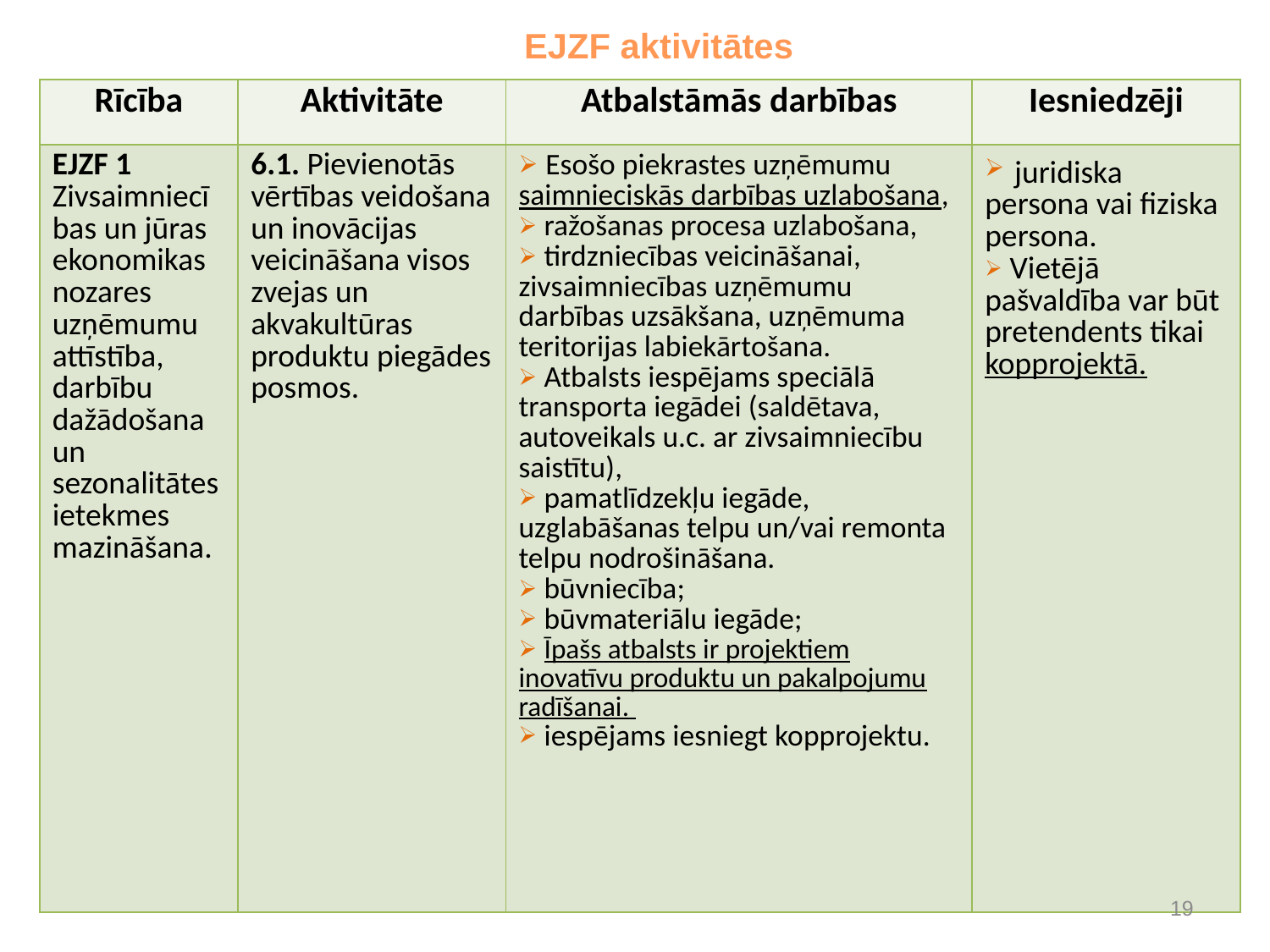

# EJZF aktivitātes
| Rīcība | Aktivitāte | Atbalstāmās darbības | Iesniedzēji |
| --- | --- | --- | --- |
| EJZF 1 Zivsaimniecības un jūras ekonomikas nozares uzņēmumu attīstība, darbību dažādošana un sezonalitātes ietekmes mazināšana. | 6.1. Pievienotās vērtības veidošana un inovācijas veicināšana visos zvejas un akvakultūras produktu piegādes posmos. | Esošo piekrastes uzņēmumu saimnieciskās darbības uzlabošana, ražošanas procesa uzlabošana, tirdzniecības veicināšanai, zivsaimniecības uzņēmumu darbības uzsākšana, uzņēmuma teritorijas labiekārtošana. Atbalsts iespējams speciālā transporta iegādei (saldētava, autoveikals u.c. ar zivsaimniecību saistītu), pamatlīdzekļu iegāde, uzglabāšanas telpu un/vai remonta telpu nodrošināšana. būvniecība; būvmateriālu iegāde; Īpašs atbalsts ir projektiem inovatīvu produktu un pakalpojumu radīšanai. iespējams iesniegt kopprojektu. | juridiska persona vai fiziska persona. Vietējā pašvaldība var būt pretendents tikai kopprojektā. |
19